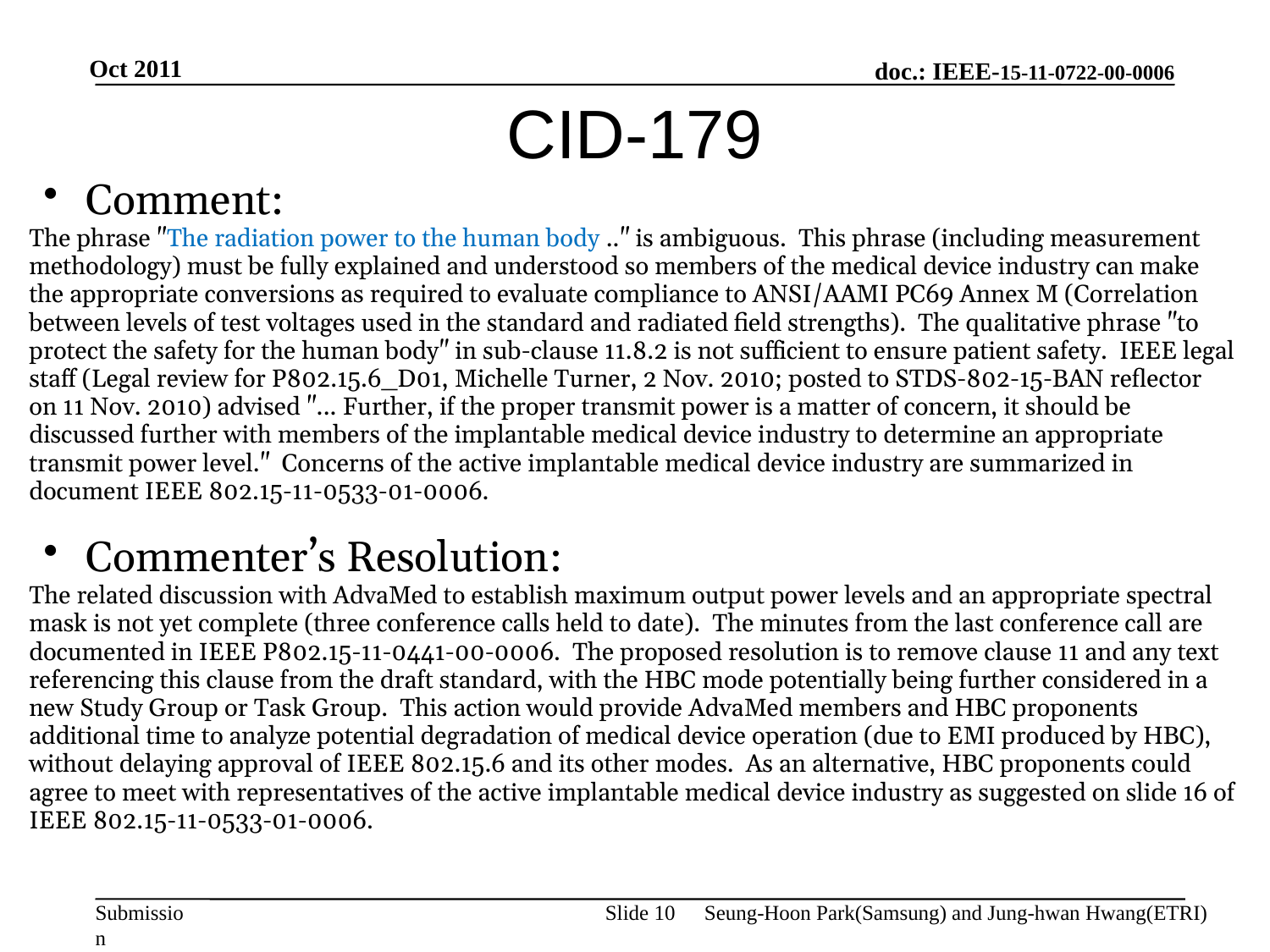

Oct 2011
# CID-179
Comment:
The phrase "The radiation power to the human body .." is ambiguous.  This phrase (including measurement methodology) must be fully explained and understood so members of the medical device industry can make the appropriate conversions as required to evaluate compliance to ANSI/AAMI PC69 Annex M (Correlation between levels of test voltages used in the standard and radiated field strengths).  The qualitative phrase "to protect the safety for the human body" in sub-clause 11.8.2 is not sufficient to ensure patient safety.  IEEE legal staff (Legal review for P802.15.6_D01, Michelle Turner, 2 Nov. 2010; posted to STDS-802-15-BAN reflector on 11 Nov. 2010) advised "... Further, if the proper transmit power is a matter of concern, it should be discussed further with members of the implantable medical device industry to determine an appropriate transmit power level."  Concerns of the active implantable medical device industry are summarized in document IEEE 802.15-11-0533-01-0006.

Commenter’s Resolution:
The related discussion with AdvaMed to establish maximum output power levels and an appropriate spectral mask is not yet complete (three conference calls held to date).  The minutes from the last conference call are documented in IEEE P802.15-11-0441-00-0006.  The proposed resolution is to remove clause 11 and any text referencing this clause from the draft standard, with the HBC mode potentially being further considered in a new Study Group or Task Group.  This action would provide AdvaMed members and HBC proponents additional time to analyze potential degradation of medical device operation (due to EMI produced by HBC), without delaying approval of IEEE 802.15.6 and its other modes.  As an alternative, HBC proponents could agree to meet with representatives of the active implantable medical device industry as suggested on slide 16 of IEEE 802.15-11-0533-01-0006.
Slide 10
Seung-Hoon Park(Samsung) and Jung-hwan Hwang(ETRI)